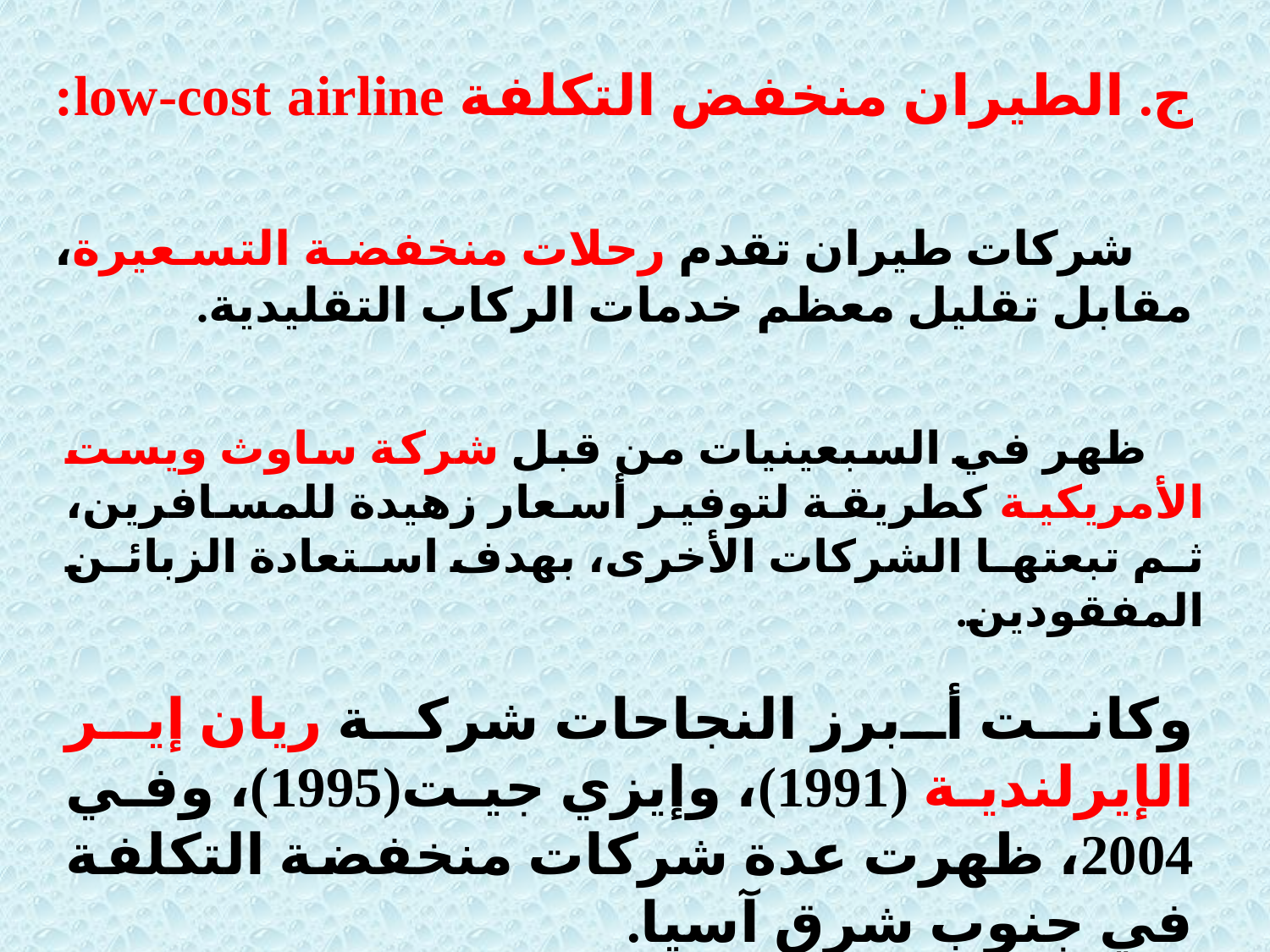

ج. الطيران منخفض التكلفة low-cost airline:
     شركات طيران تقدم رحلات منخفضة التسعيرة، مقابل تقليل معظم خدمات الركاب التقليدية.
     ظهر في السبعينيات من قبل شركة ساوث ويست الأمريكية كطريقة لتوفير أسعار زهيدة للمسافرين، ثم تبعتها الشركات الأخرى، بهدف استعادة الزبائن المفقودين.
وكانت أبرز النجاحات شركة ريان إير الإيرلندية (1991)، وإيزي جيت(1995)، وفي 2004، ظهرت عدة شركات منخفضة التكلفة في جنوب شرق آسيا.